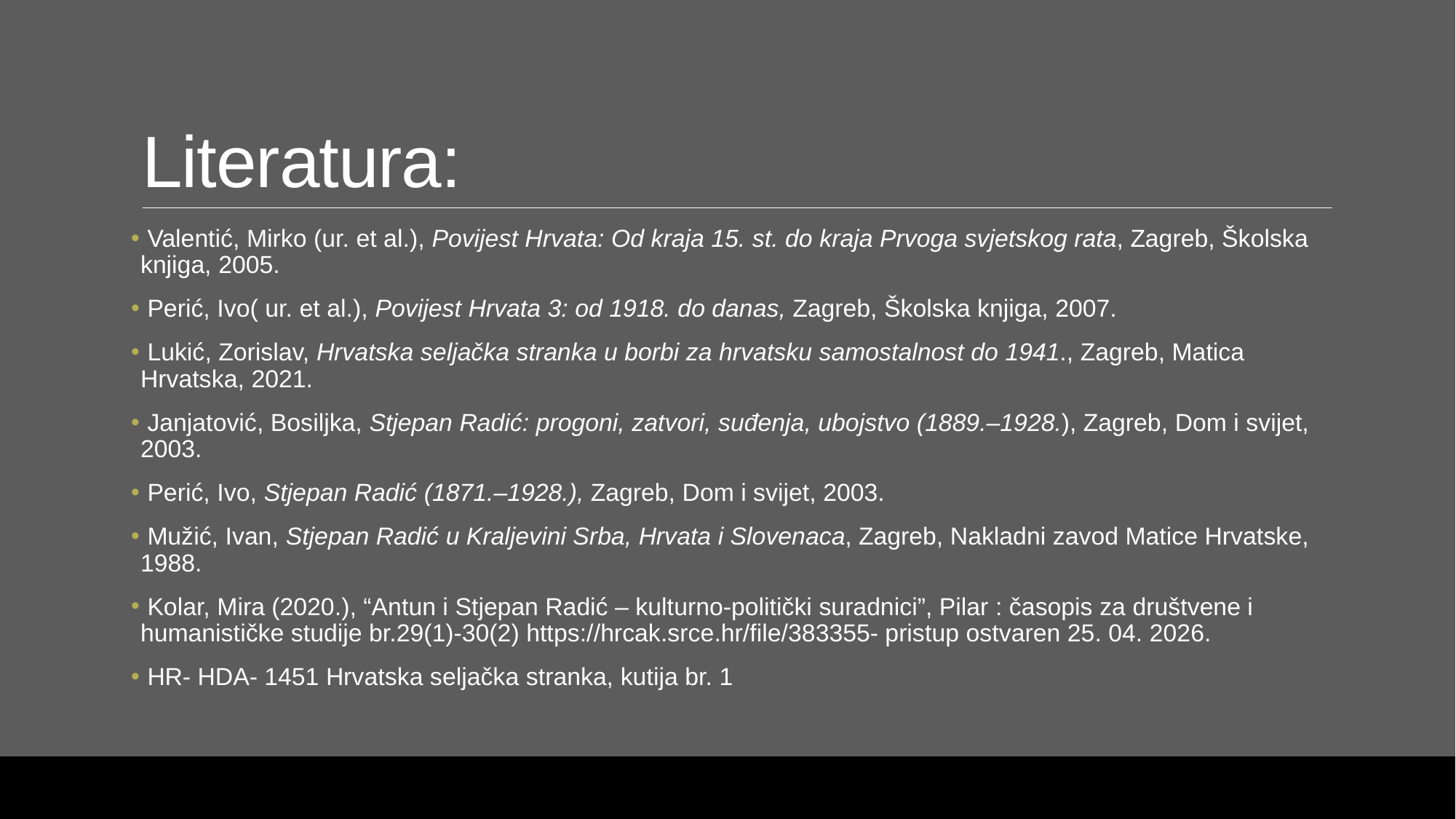

# Literatura:
 Valentić, Mirko (ur. et al.), Povijest Hrvata: Od kraja 15. st. do kraja Prvoga svjetskog rata, Zagreb, Školska knjiga, 2005.
 Perić, Ivo( ur. et al.), Povijest Hrvata 3: od 1918. do danas, Zagreb, Školska knjiga, 2007.
 Lukić, Zorislav, Hrvatska seljačka stranka u borbi za hrvatsku samostalnost do 1941., Zagreb, Matica Hrvatska, 2021.
 Janjatović, Bosiljka, Stjepan Radić: progoni, zatvori, suđenja, ubojstvo (1889.–1928.), Zagreb, Dom i svijet, 2003.
 Perić, Ivo, Stjepan Radić (1871.–1928.), Zagreb, Dom i svijet, 2003.
 Mužić, Ivan, Stjepan Radić u Kraljevini Srba, Hrvata i Slovenaca, Zagreb, Nakladni zavod Matice Hrvatske, 1988.
 Kolar, Mira (2020.), “Antun i Stjepan Radić – kulturno-politički suradnici”, Pilar : časopis za društvene i humanističke studije br.29(1)-30(2) https://hrcak.srce.hr/file/383355- pristup ostvaren 25. 04. 2026.
 HR- HDA- 1451 Hrvatska seljačka stranka, kutija br. 1